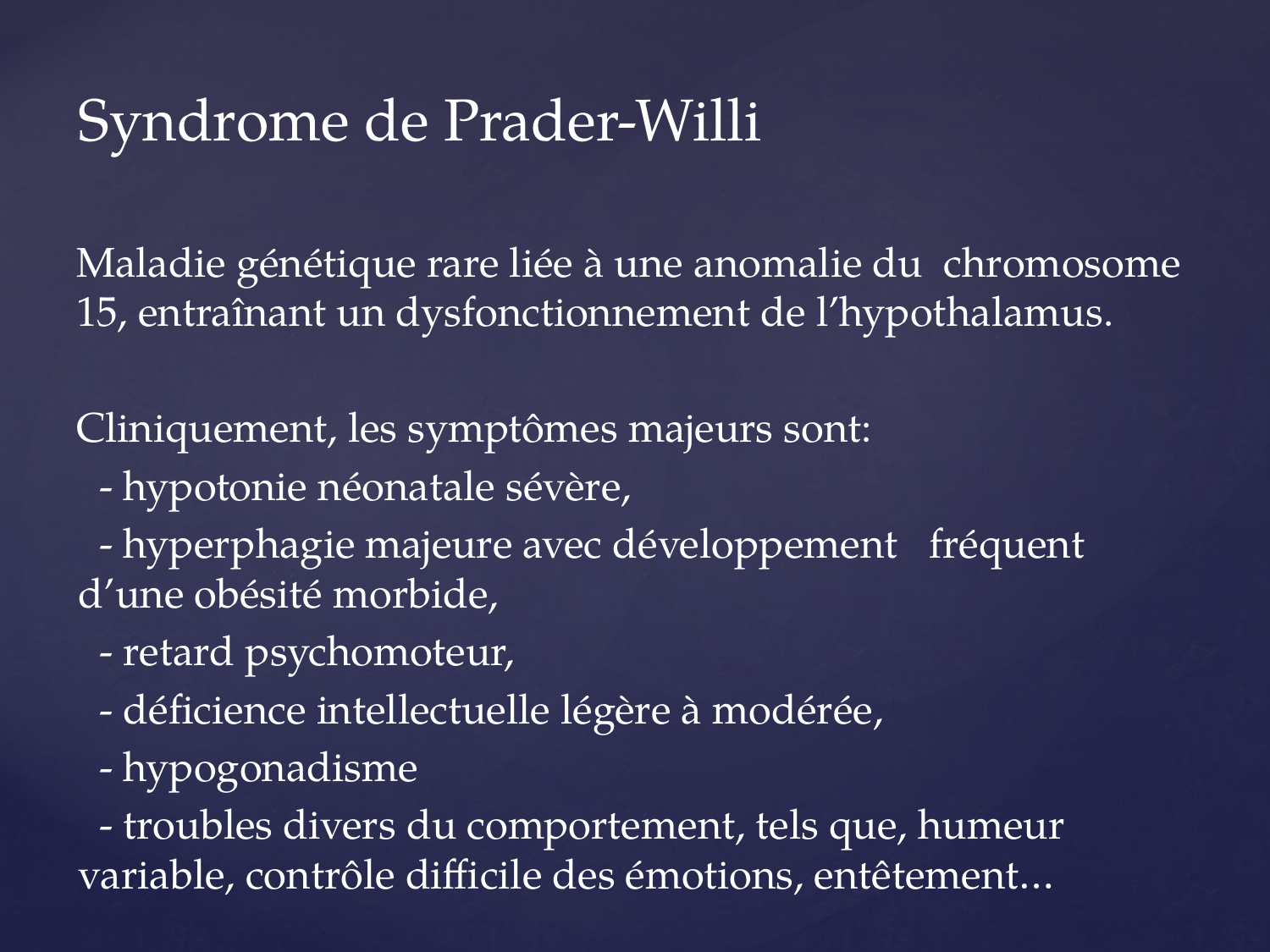

Syndrome de Prader-Willi

Maladie génétique rare liée à une anomalie du  chromosome 15, entraînant un dysfonctionnement de l’hypothalamus.

Cliniquement, les symptômes majeurs sont:
  - hypotonie néonatale sévère,
  - hyperphagie majeure avec développement   fréquent d’une obésité morbide,
  - retard psychomoteur,
  - déficience intellectuelle légère à modérée,
  - hypogonadisme
  - troubles divers du comportement, tels que, humeur variable, contrôle difficile des émotions, entêtement…